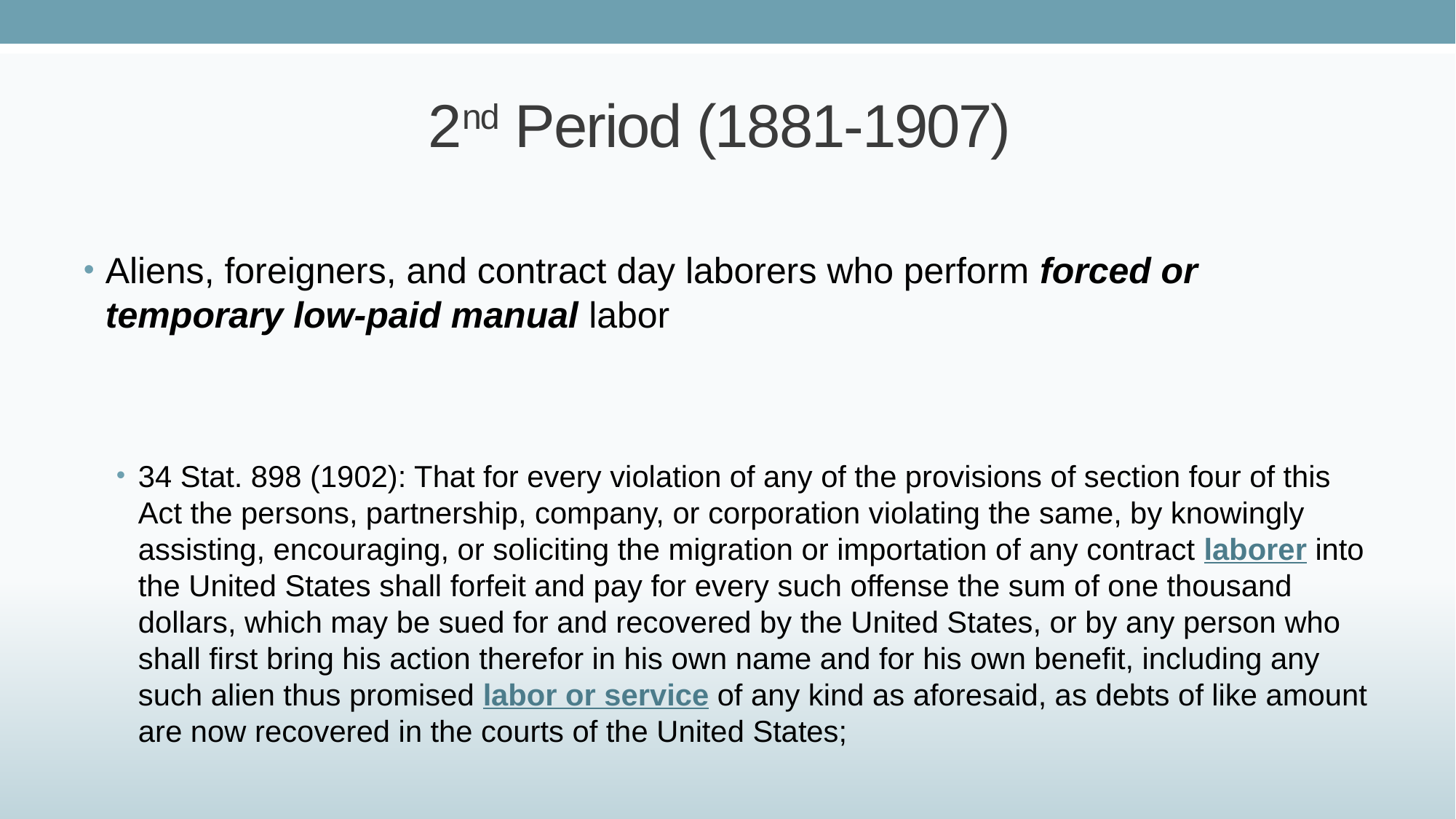

# 2nd Period (1881-1907)

Aliens, foreigners, and contract day laborers who perform forced or temporary low-paid manual labor

34 Stat. 898 (1902): That for every violation of any of the provisions of section four of this Act the persons, partnership, company, or corporation violating the same, by knowingly assisting, encouraging, or soliciting the migration or importation of any contract laborer into the United States shall forfeit and pay for every such offense the sum of one thousand dollars, which may be sued for and recovered by the United States, or by any person who shall first bring his action therefor in his own name and for his own benefit, including any such alien thus promised labor or service of any kind as aforesaid, as debts of like amount are now recovered in the courts of the United States;